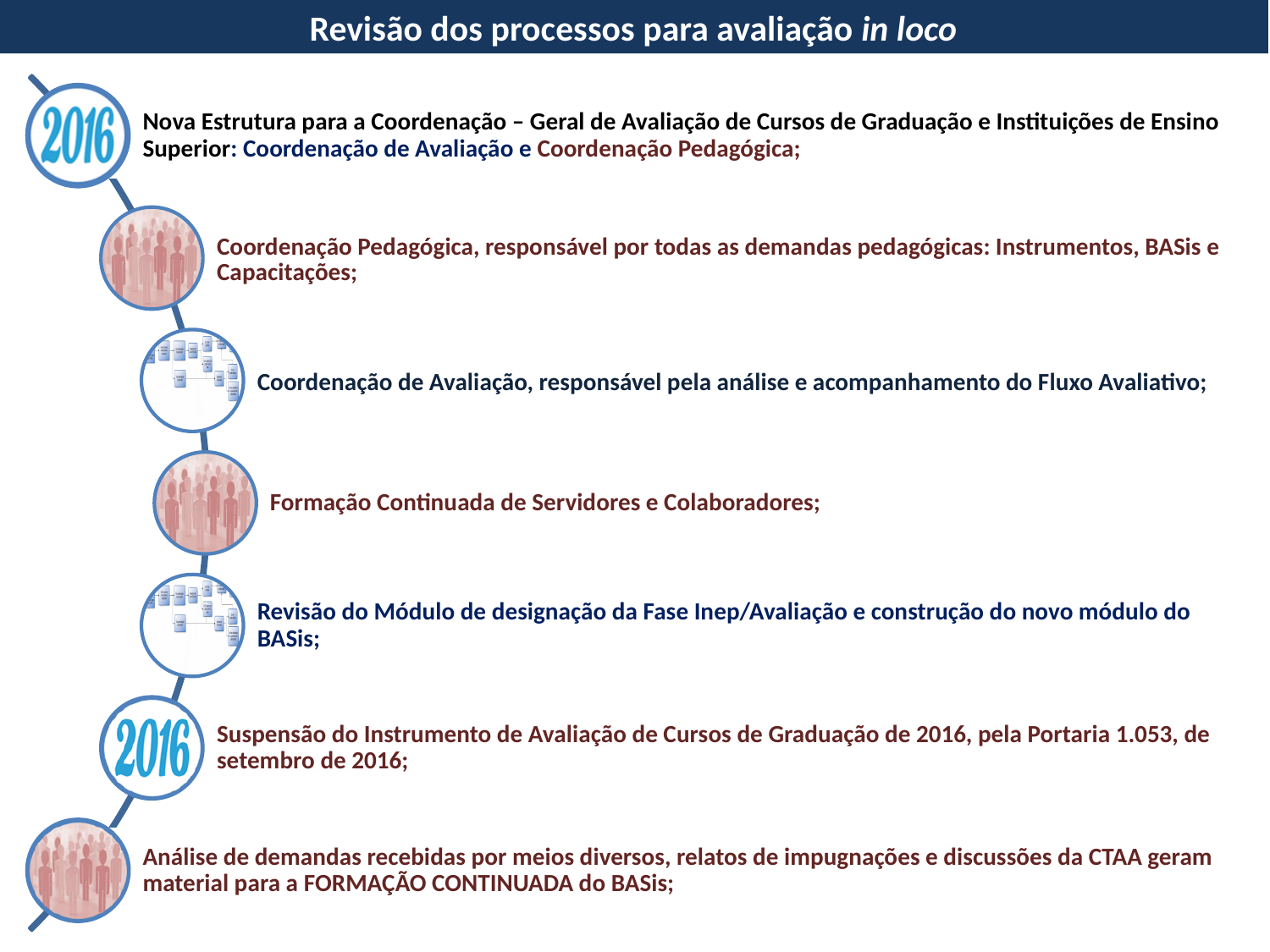

Revisão dos processos para avaliação in loco
Nova Estrutura para a Coordenação – Geral de Avaliação de Cursos de Graduação e Instituições de Ensino Superior: Coordenação de Avaliação e Coordenação Pedagógica;
Coordenação Pedagógica, responsável por todas as demandas pedagógicas: Instrumentos, BASis e
Capacitações;
Coordenação de Avaliação, responsável pela análise e acompanhamento do Fluxo Avaliativo;
Formação Continuada de Servidores e Colaboradores;
Revisão do Módulo de designação da Fase Inep/Avaliação e construção do novo módulo do BASis;
Suspensão do Instrumento de Avaliação de Cursos de Graduação de 2016, pela Portaria 1.053, de setembro de 2016;
Análise de demandas recebidas por meios diversos, relatos de impugnações e discussões da CTAA geram material para a FORMAÇÃO CONTINUADA do BASis;